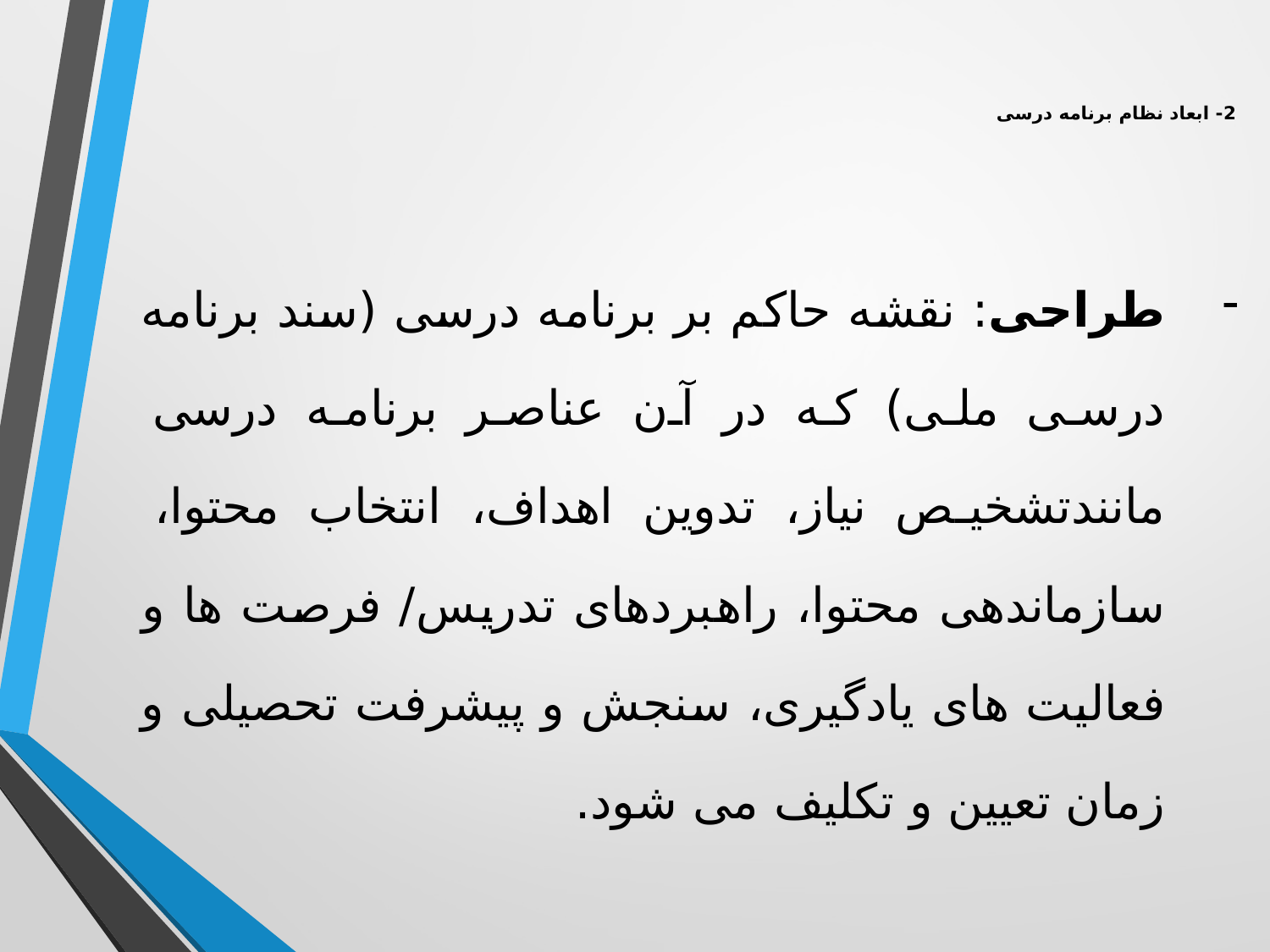

# 2- ابعاد نظام برنامه درسی
طراحی: نقشه حاکم بر برنامه درسی (سند برنامه درسی ملی) که در آن عناصر برنامه درسی مانندتشخیص نیاز، تدوین اهداف، انتخاب محتوا، سازماندهی محتوا، راهبردهای تدریس/ فرصت ها و فعالیت های یادگیری، سنجش و پیشرفت تحصیلی و زمان تعیین و تکلیف می شود.